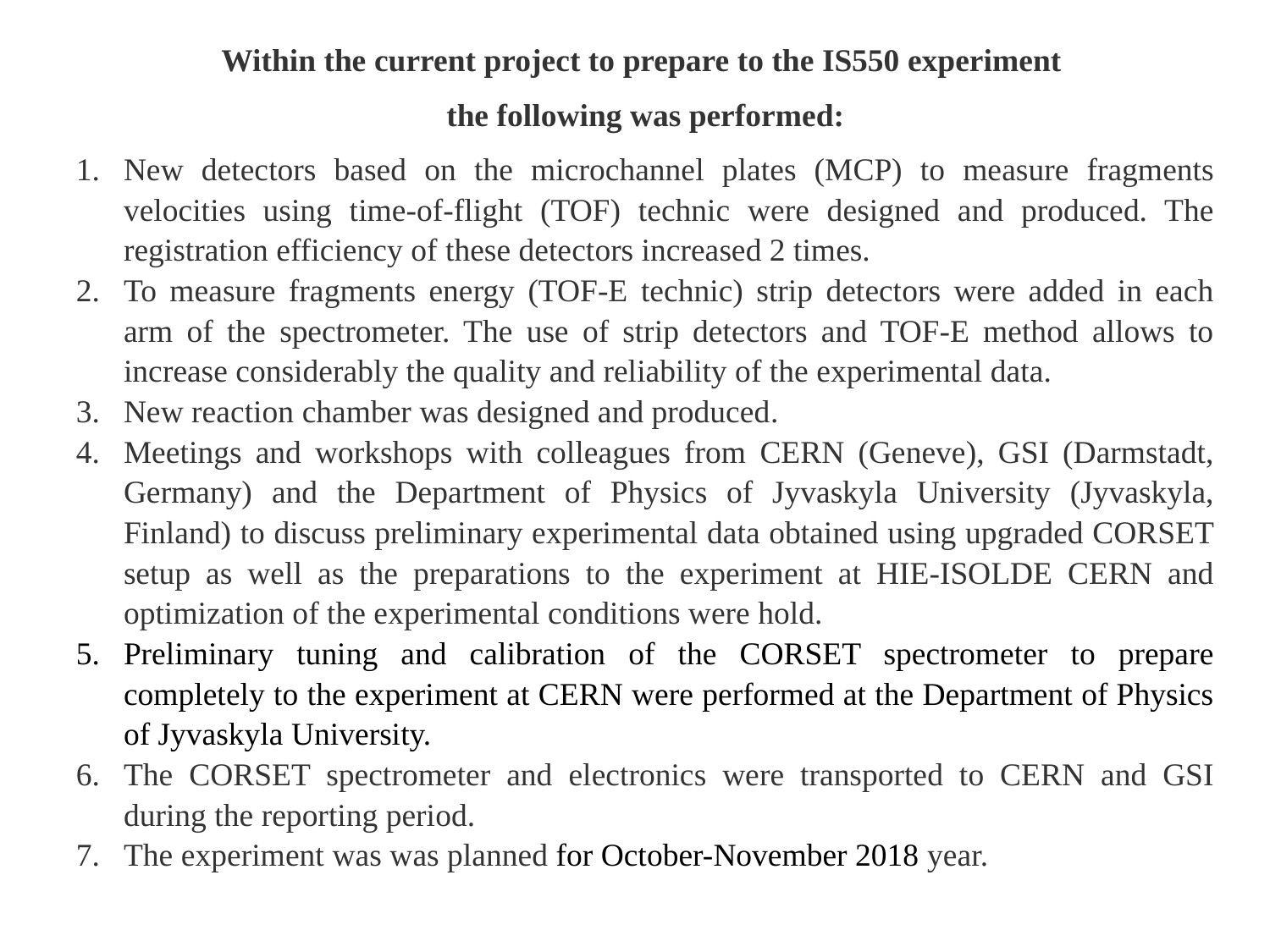

Within the current project to prepare to the IS550 experiment
the following was performed:
New detectors based on the microchannel plates (MCP) to measure fragments velocities using time-of-flight (TOF) technic were designed and produced. The registration efficiency of these detectors increased 2 times.
To measure fragments energy (TOF-E technic) strip detectors were added in each arm of the spectrometer. The use of strip detectors and TOF-E method allows to increase considerably the quality and reliability of the experimental data.
New reaction chamber was designed and produced.
Meetings and workshops with colleagues from CERN (Geneve), GSI (Darmstadt, Germany) and the Department of Physics of Jyvaskyla University (Jyvaskyla, Finland) to discuss preliminary experimental data obtained using upgraded CORSET setup as well as the preparations to the experiment at HIE-ISOLDE CERN and optimization of the experimental conditions were hold.
Preliminary tuning and calibration of the CORSET spectrometer to prepare completely to the experiment at CERN were performed at the Department of Physics of Jyvaskyla University.
The CORSET spectrometer and electronics were transported to CERN and GSI during the reporting period.
The experiment was was planned for October-November 2018 year.